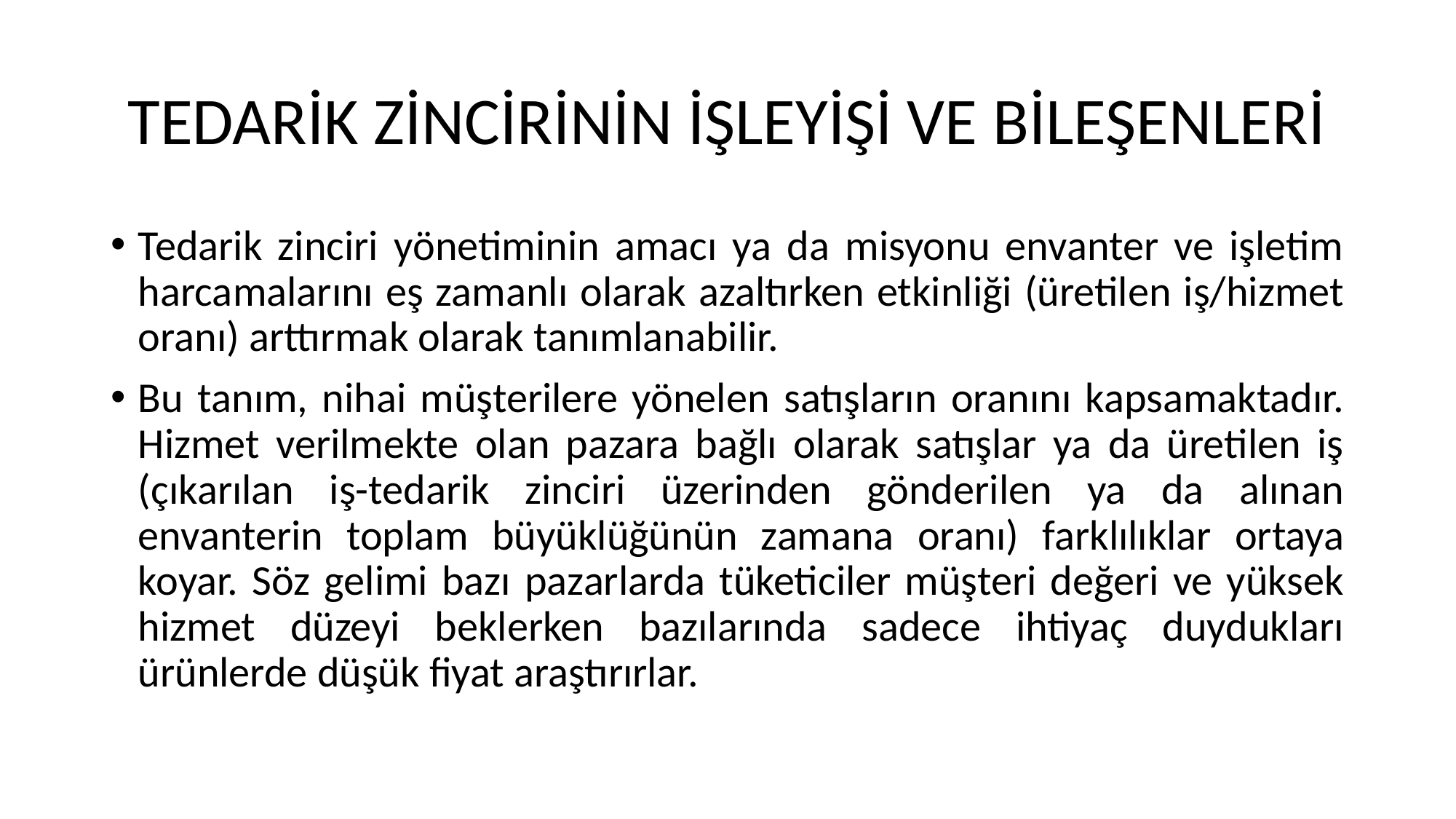

# TEDARİK ZİNCİRİNİN İŞLEYİŞİ VE BİLEŞENLERİ
Tedarik zinciri yönetiminin amacı ya da misyonu envanter ve işletim harcamalarını eş zamanlı olarak azaltırken etkinliği (üretilen iş/hizmet oranı) arttırmak olarak tanımlanabilir.
Bu tanım, nihai müşterilere yönelen satışların oranını kapsamaktadır. Hizmet verilmekte olan pazara bağlı olarak satışlar ya da üretilen iş (çıkarılan iş-tedarik zinciri üzerinden gönderilen ya da alınan envanterin toplam büyüklüğünün zamana oranı) farklılıklar ortaya koyar. Söz gelimi bazı pazarlarda tüketiciler müşteri değeri ve yüksek hizmet düzeyi beklerken bazılarında sadece ihtiyaç duydukları ürünlerde düşük fiyat araştırırlar.